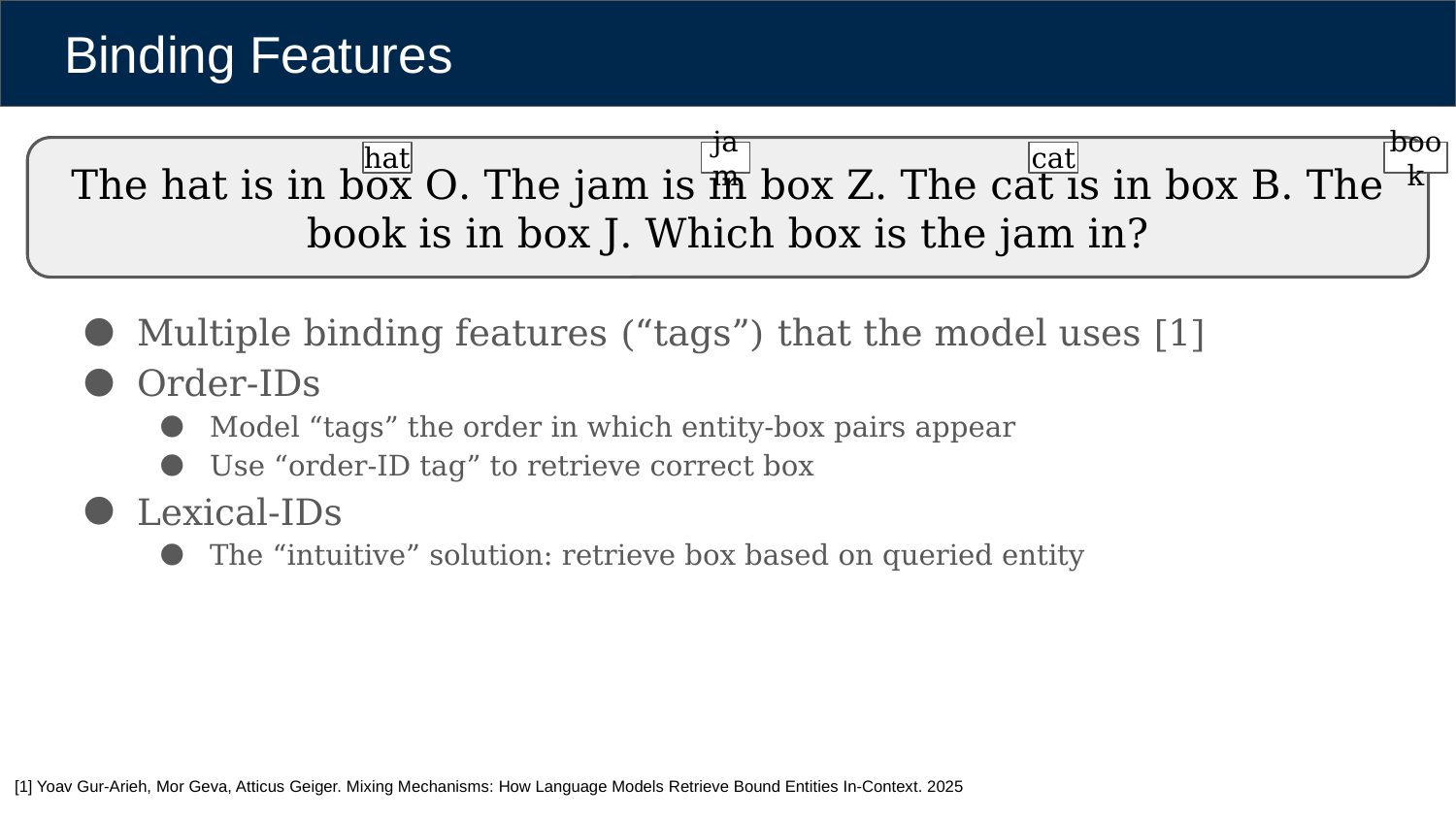

# Binding Features
The hat is in box O. The jam is in box Z. The cat is in box B. The book is in box J. Which box is the jam in?
hat
jam
cat
book
Multiple binding features (“tags”) that the model uses [1]
Order-IDs
Model “tags” the order in which entity-box pairs appear
Use “order-ID tag” to retrieve correct box
Lexical-IDs
The “intuitive” solution: retrieve box based on queried entity
[1] Yoav Gur-Arieh, Mor Geva, Atticus Geiger. Mixing Mechanisms: How Language Models Retrieve Bound Entities In-Context. 2025